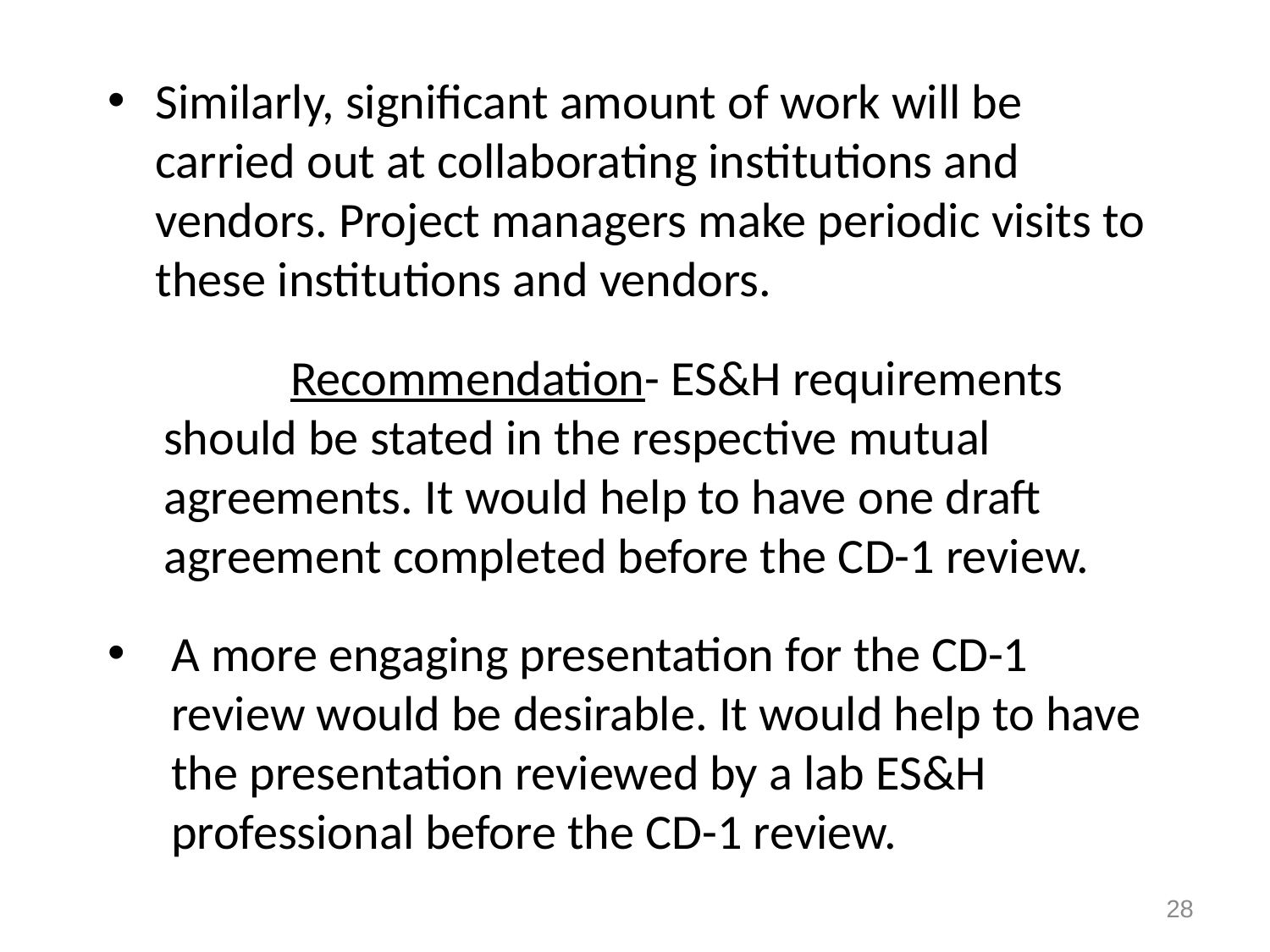

Similarly, significant amount of work will be carried out at collaborating institutions and vendors. Project managers make periodic visits to these institutions and vendors.

	Recommendation- ES&H requirements should be stated in the respective mutual agreements. It would help to have one draft agreement completed before the CD-1 review.

A more engaging presentation for the CD-1 review would be desirable. It would help to have the presentation reviewed by a lab ES&H professional before the CD-1 review.

28